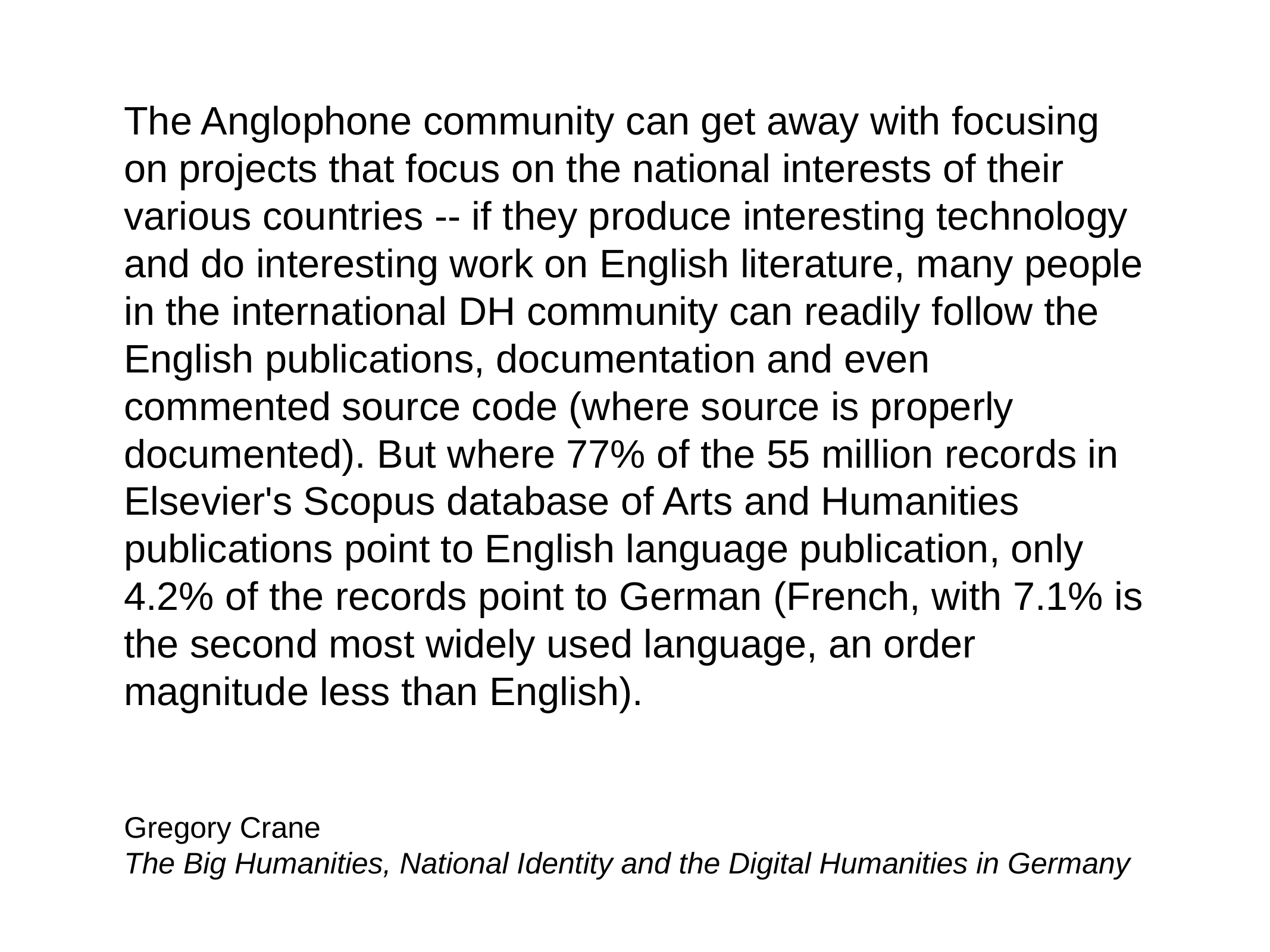

The Anglophone community can get away with focusing on projects that focus on the national interests of their various countries -- if they produce interesting technology and do interesting work on English literature, many people in the international DH community can readily follow the English publications, documentation and even commented source code (where source is properly documented). But where 77% of the 55 million records in Elsevier's Scopus database of Arts and Humanities publications point to English language publication, only 4.2% of the records point to German (French, with 7.1% is the second most widely used language, an order magnitude less than English).

Gregory Crane
The Big Humanities, National Identity and the Digital Humanities in Germany